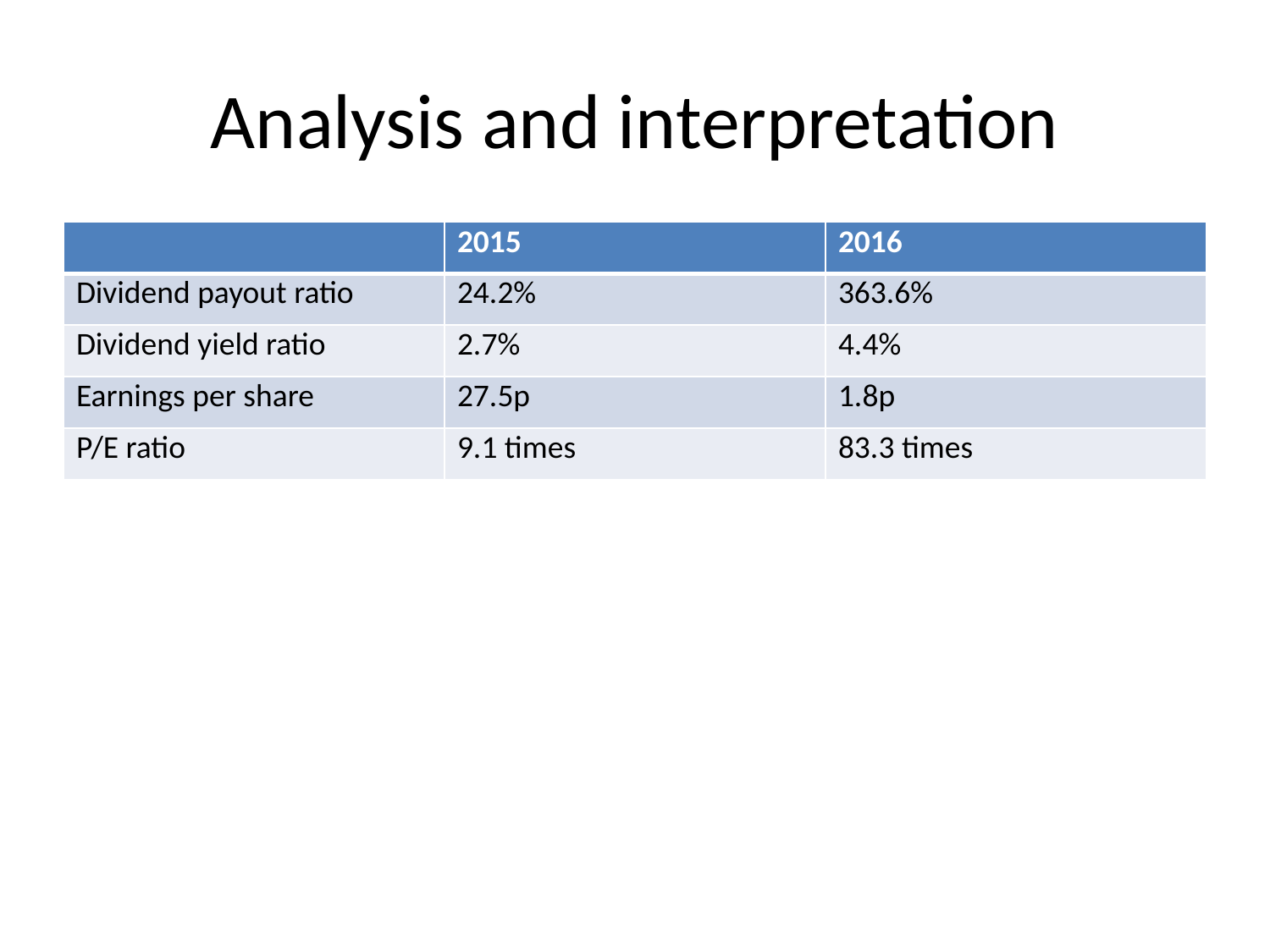

# Analysis and interpretation
|  | 2015 | 2016 |
| --- | --- | --- |
| Dividend payout ratio | 24.2% | 363.6% |
| Dividend yield ratio | 2.7% | 4.4% |
| Earnings per share | 27.5p | 1.8p |
| P/E ratio | 9.1 times | 83.3 times |